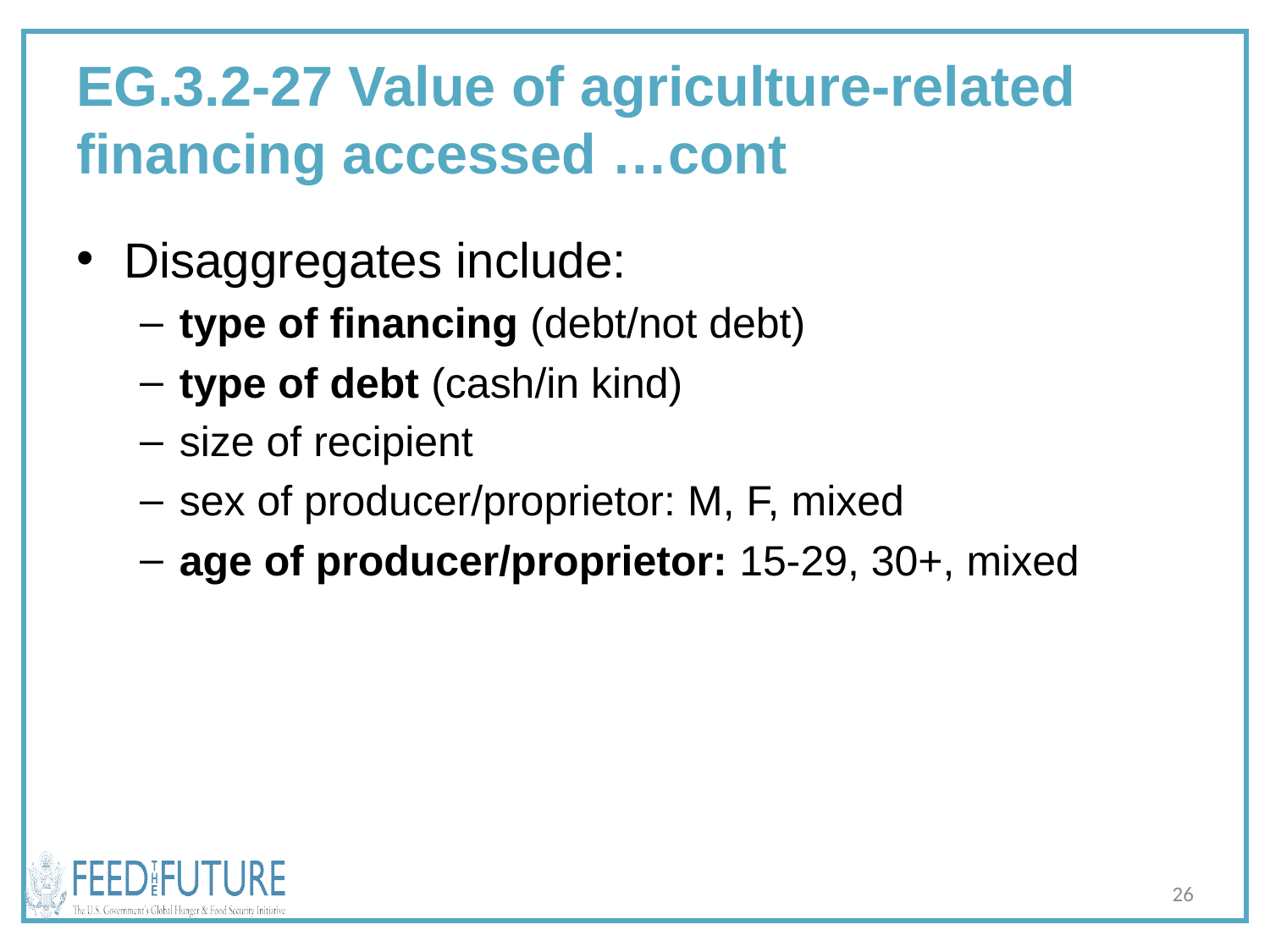

# EG.3.2-27 Value of agriculture-related financing accessed …cont
Disaggregates include:
type of financing (debt/not debt)
type of debt (cash/in kind)
size of recipient
sex of producer/proprietor: M, F, mixed
age of producer/proprietor: 15-29, 30+, mixed

26